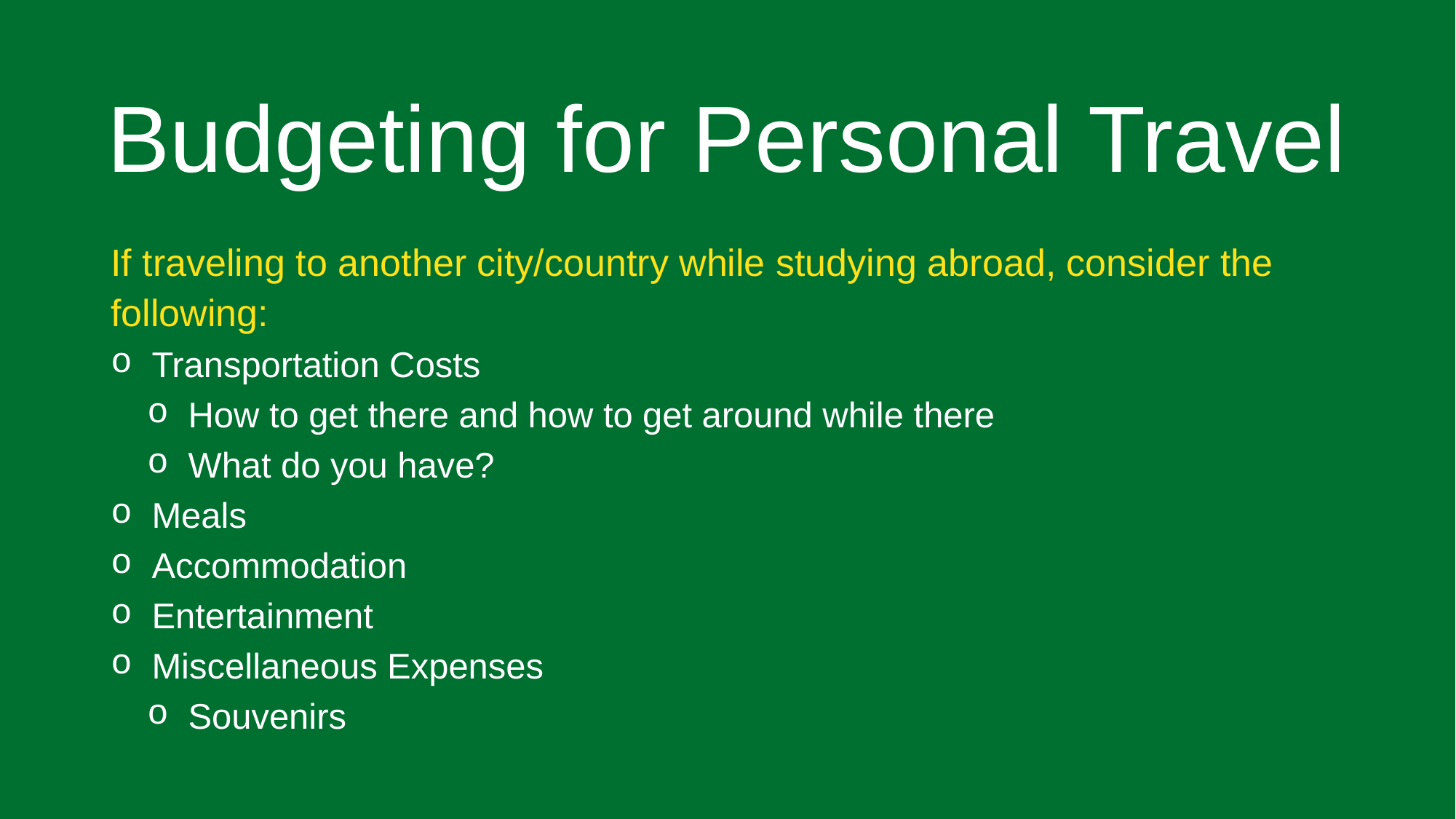

Budgeting for Personal Travel
If traveling to another city/country while studying abroad, consider the following:
Transportation Costs
How to get there and how to get around while there
What do you have?
Meals
Accommodation
Entertainment
Miscellaneous Expenses
Souvenirs